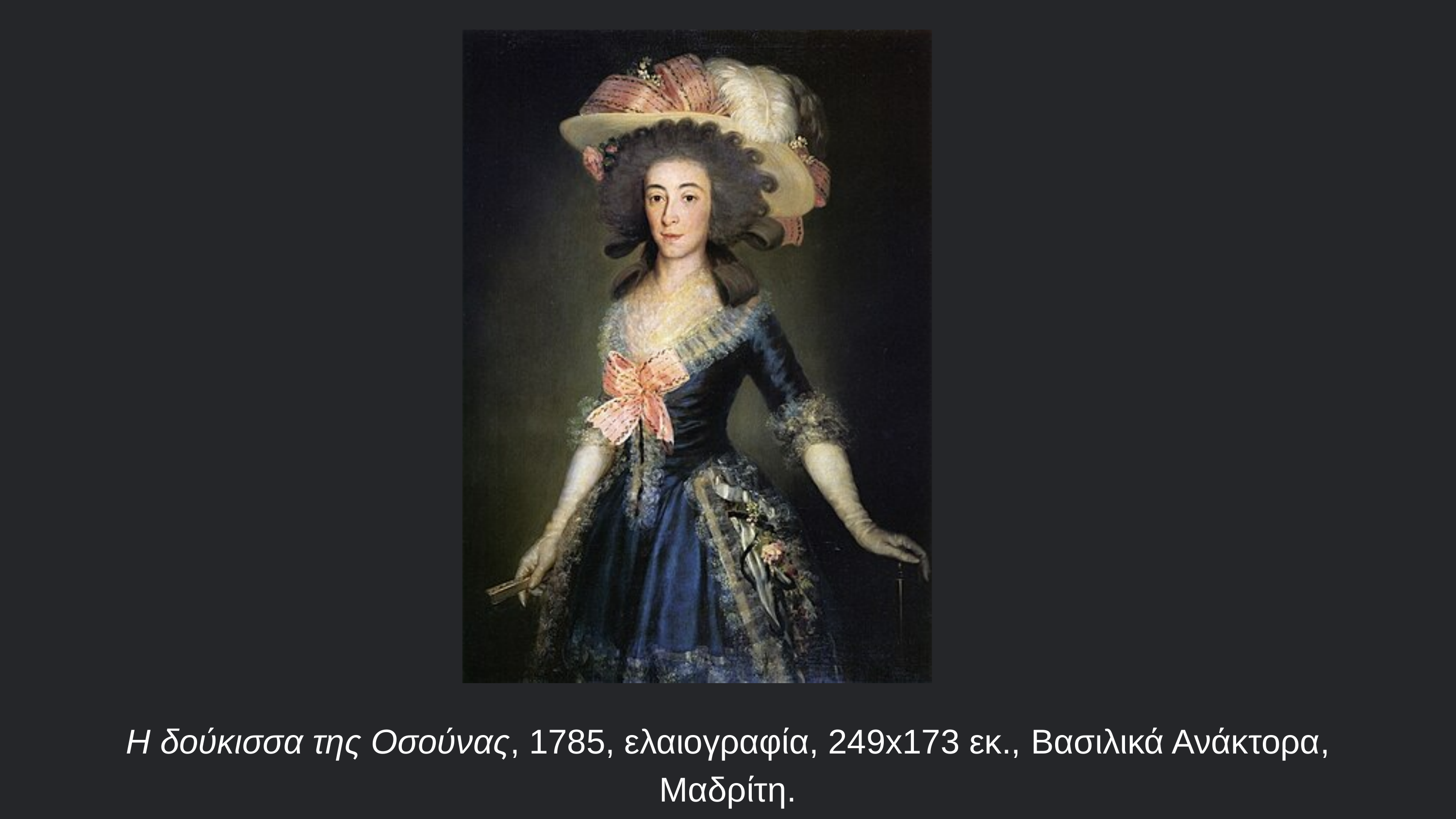

Η δούκισσα της Οσούνας, 1785, ελαιογραφία, 249x173 εκ., Βασιλικά Ανάκτορα, Μαδρίτη.